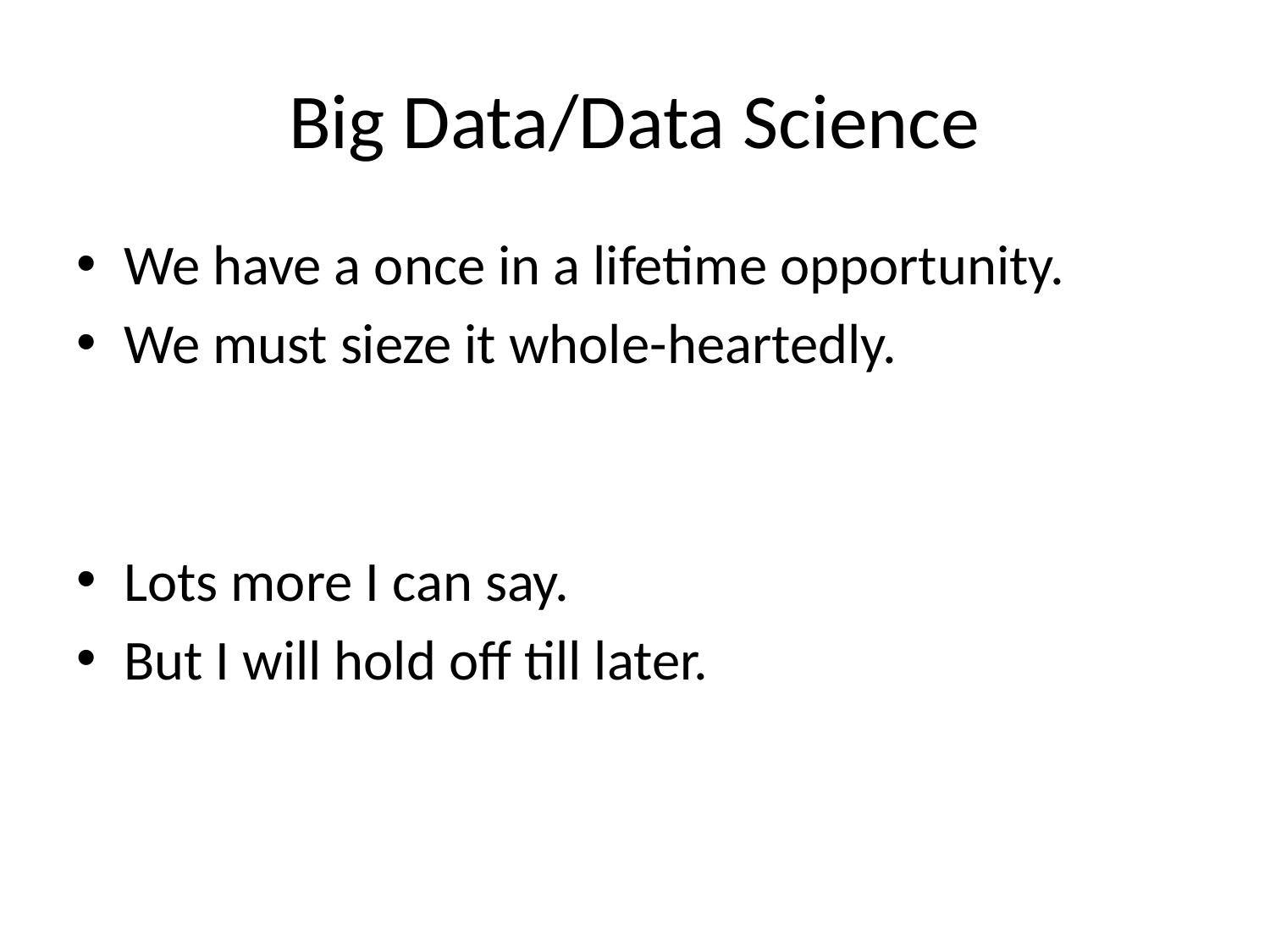

# Big Data/Data Science
We have a once in a lifetime opportunity.
We must sieze it whole-heartedly.

Lots more I can say.
But I will hold off till later.